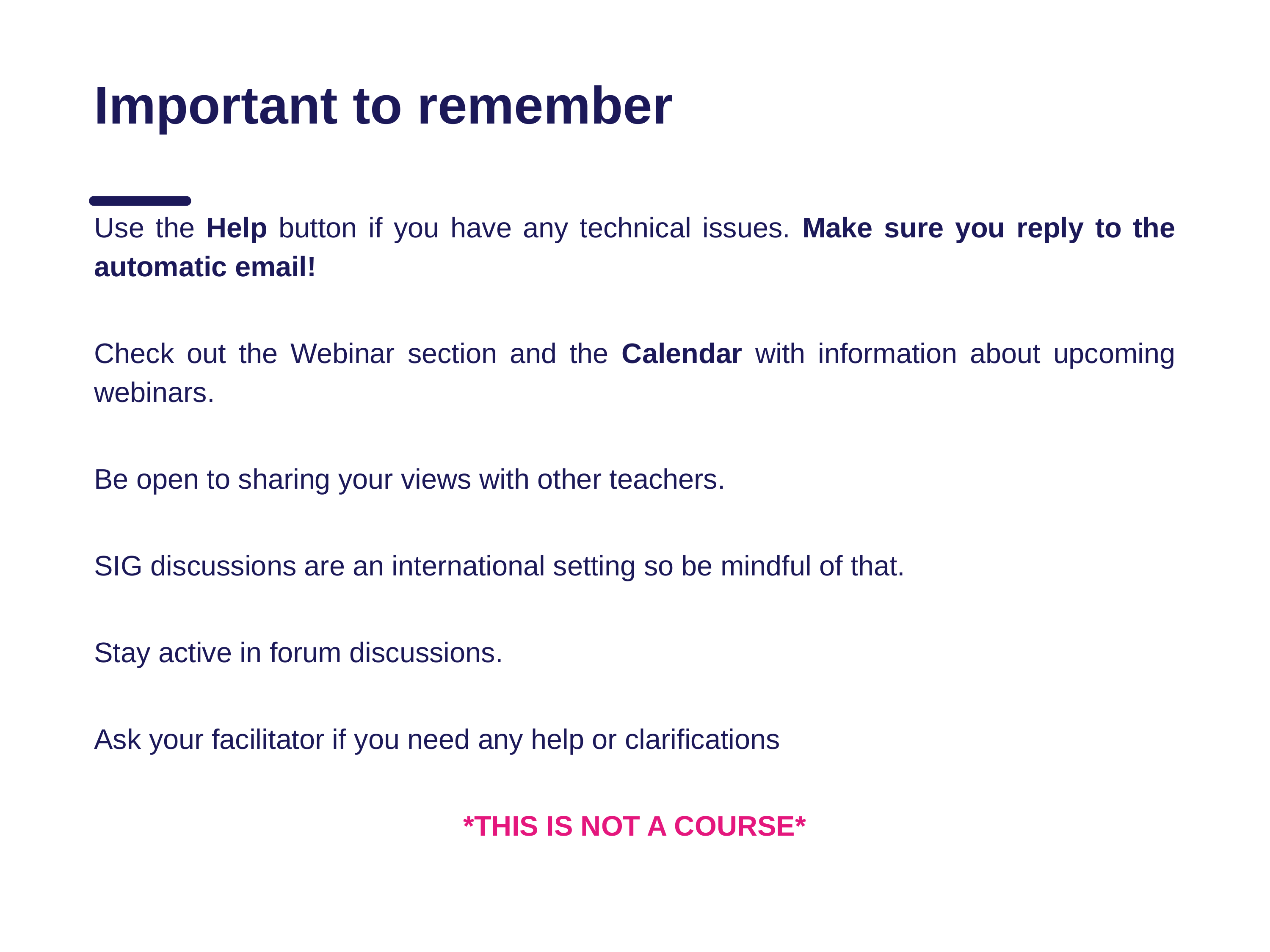

# Important to remember
Use the Help button if you have any technical issues. Make sure you reply to the automatic email!
Check out the Webinar section and the Calendar with information about upcoming webinars.
Be open to sharing your views with other teachers.
SIG discussions are an international setting so be mindful of that.
Stay active in forum discussions.
Ask your facilitator if you need any help or clarifications
*THIS IS NOT A COURSE*